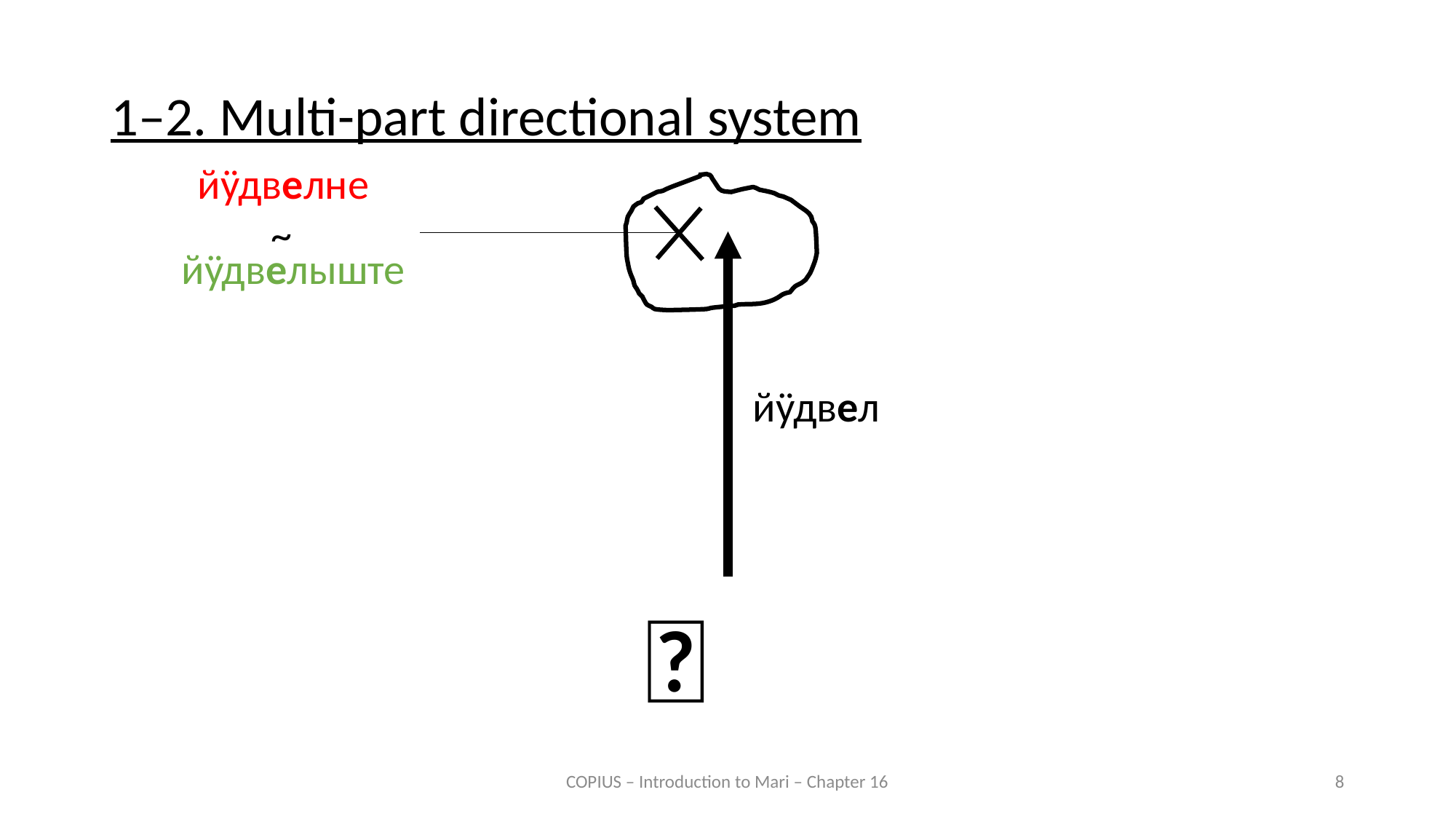

1–2. Multi-part directional system
йӱдвелне

~
йӱдвелыште
йӱдвел
🧭
COPIUS – Introduction to Mari – Chapter 16
8